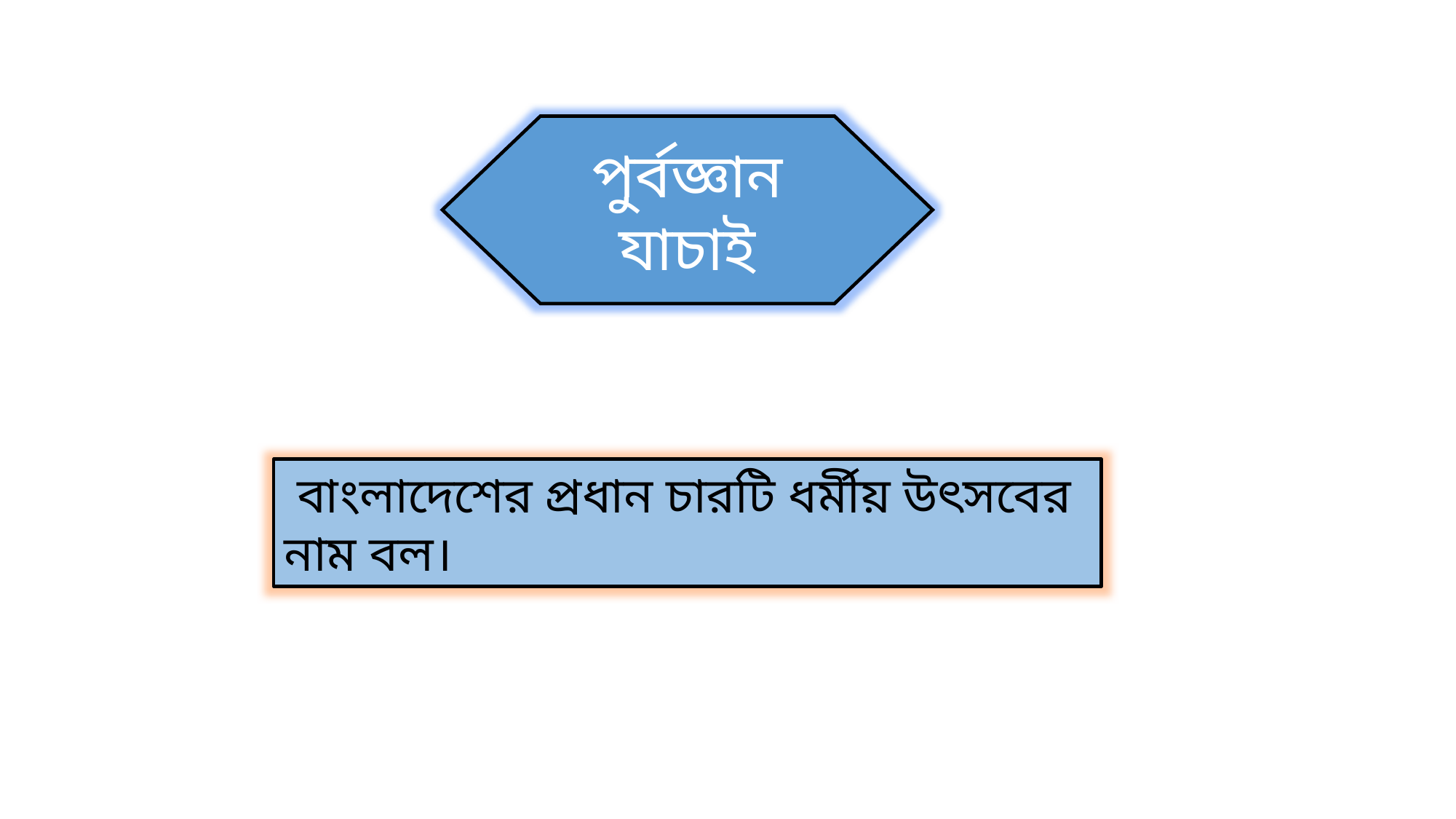

পুর্বজ্ঞান যাচাই
 বাংলাদেশের প্রধান চারটি ধর্মীয় উৎসবের নাম বল।